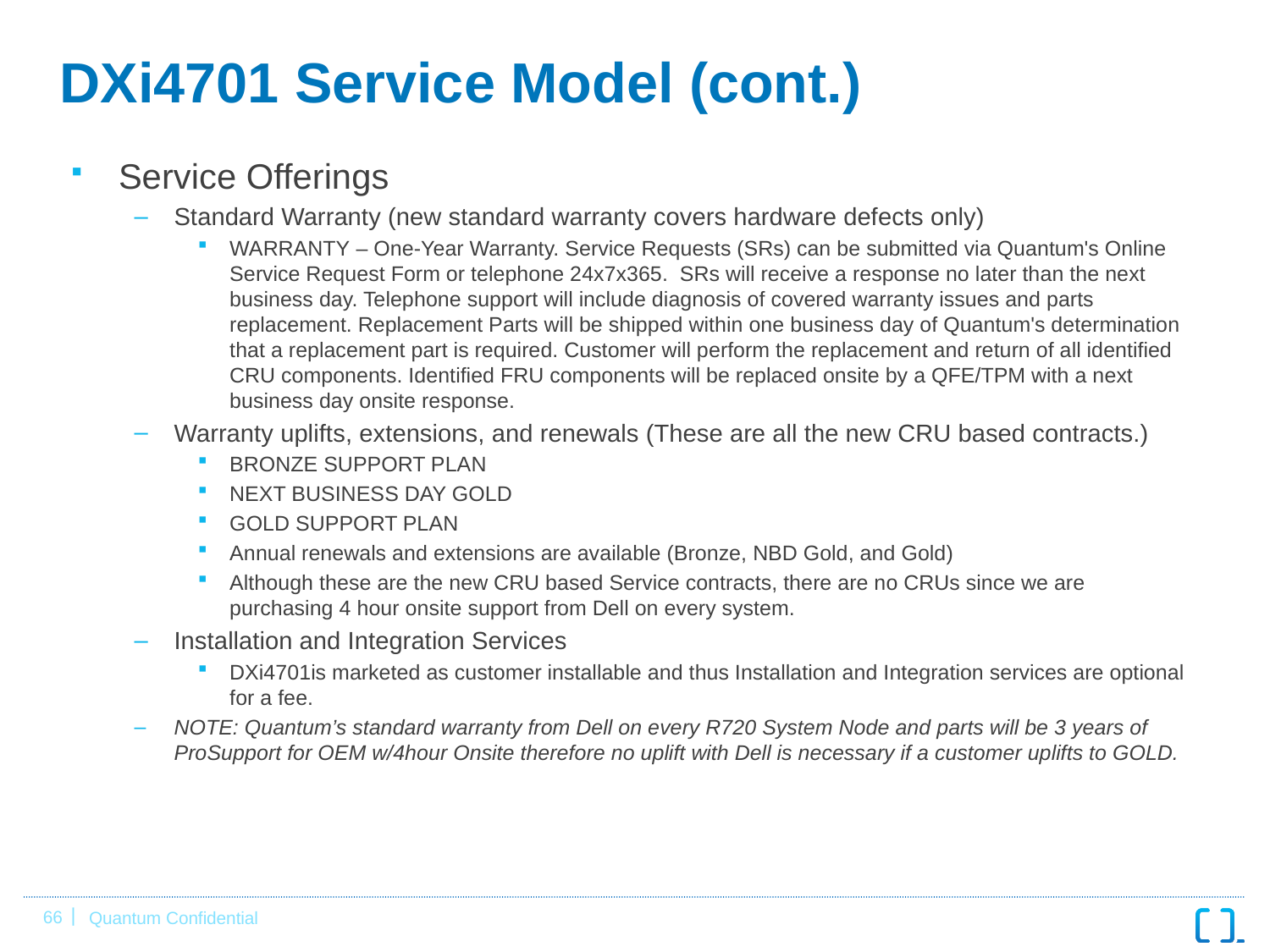

# DXi4701 Service Model (cont.)
Service Offerings
Standard Warranty (new standard warranty covers hardware defects only)
WARRANTY – One-Year Warranty. Service Requests (SRs) can be submitted via Quantum's Online Service Request Form or telephone 24x7x365.  SRs will receive a response no later than the next business day. Telephone support will include diagnosis of covered warranty issues and parts replacement. Replacement Parts will be shipped within one business day of Quantum's determination that a replacement part is required. Customer will perform the replacement and return of all identified CRU components. Identified FRU components will be replaced onsite by a QFE/TPM with a next business day onsite response.
Warranty uplifts, extensions, and renewals (These are all the new CRU based contracts.)
BRONZE SUPPORT PLAN
NEXT BUSINESS DAY GOLD
GOLD SUPPORT PLAN
Annual renewals and extensions are available (Bronze, NBD Gold, and Gold)
Although these are the new CRU based Service contracts, there are no CRUs since we are purchasing 4 hour onsite support from Dell on every system.
Installation and Integration Services
DXi4701is marketed as customer installable and thus Installation and Integration services are optional for a fee.
NOTE: Quantum’s standard warranty from Dell on every R720 System Node and parts will be 3 years of ProSupport for OEM w/4hour Onsite therefore no uplift with Dell is necessary if a customer uplifts to GOLD.